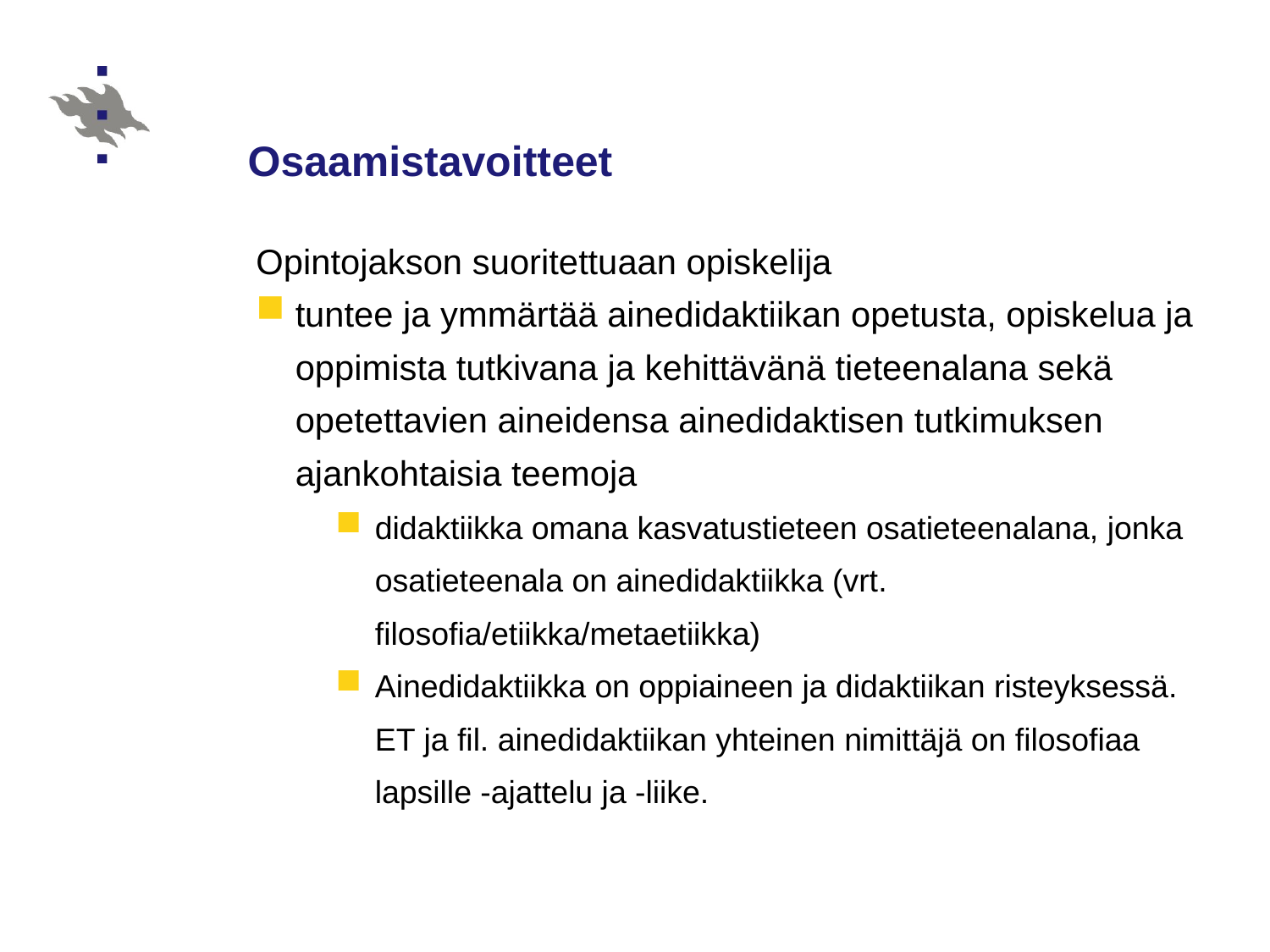

# Osaamistavoitteet
Opintojakson suoritettuaan opiskelija
tuntee ja ymmärtää ainedidaktiikan opetusta, opiskelua ja oppimista tutkivana ja kehittävänä tieteenalana sekä opetettavien aineidensa ainedidaktisen tutkimuksen ajankohtaisia teemoja
didaktiikka omana kasvatustieteen osatieteenalana, jonka osatieteenala on ainedidaktiikka (vrt. filosofia/etiikka/metaetiikka)
Ainedidaktiikka on oppiaineen ja didaktiikan risteyksessä. ET ja fil. ainedidaktiikan yhteinen nimittäjä on filosofiaa lapsille -ajattelu ja -liike.